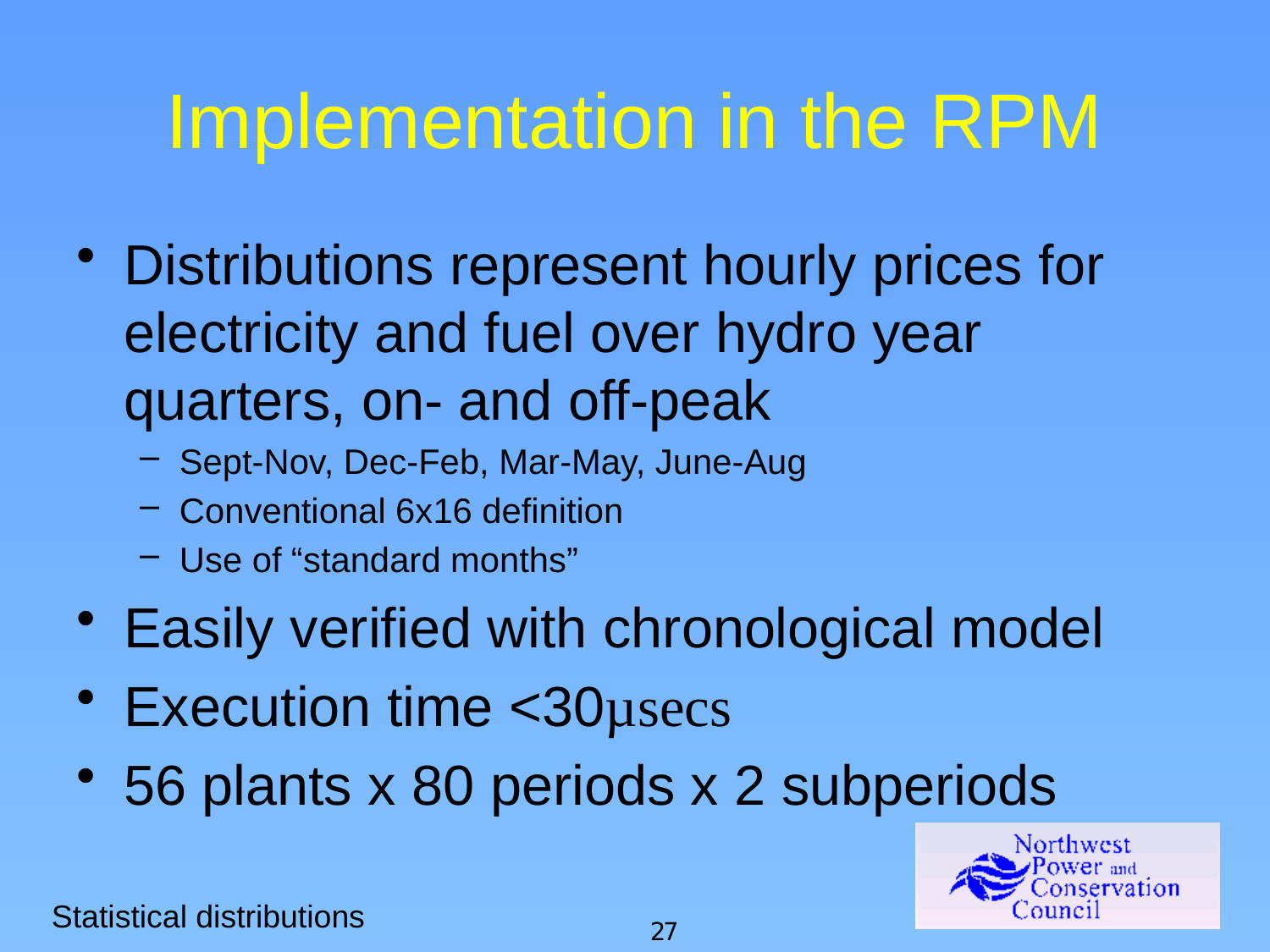

# Implementation in the RPM
Distributions represent hourly prices for electricity and fuel over hydro year quarters, on- and off-peak
Sept-Nov, Dec-Feb, Mar-May, June-Aug
Conventional 6x16 definition
Use of “standard months”
Easily verified with chronological model
Execution time <30µsecs
56 plants x 80 periods x 2 subperiods
Statistical distributions